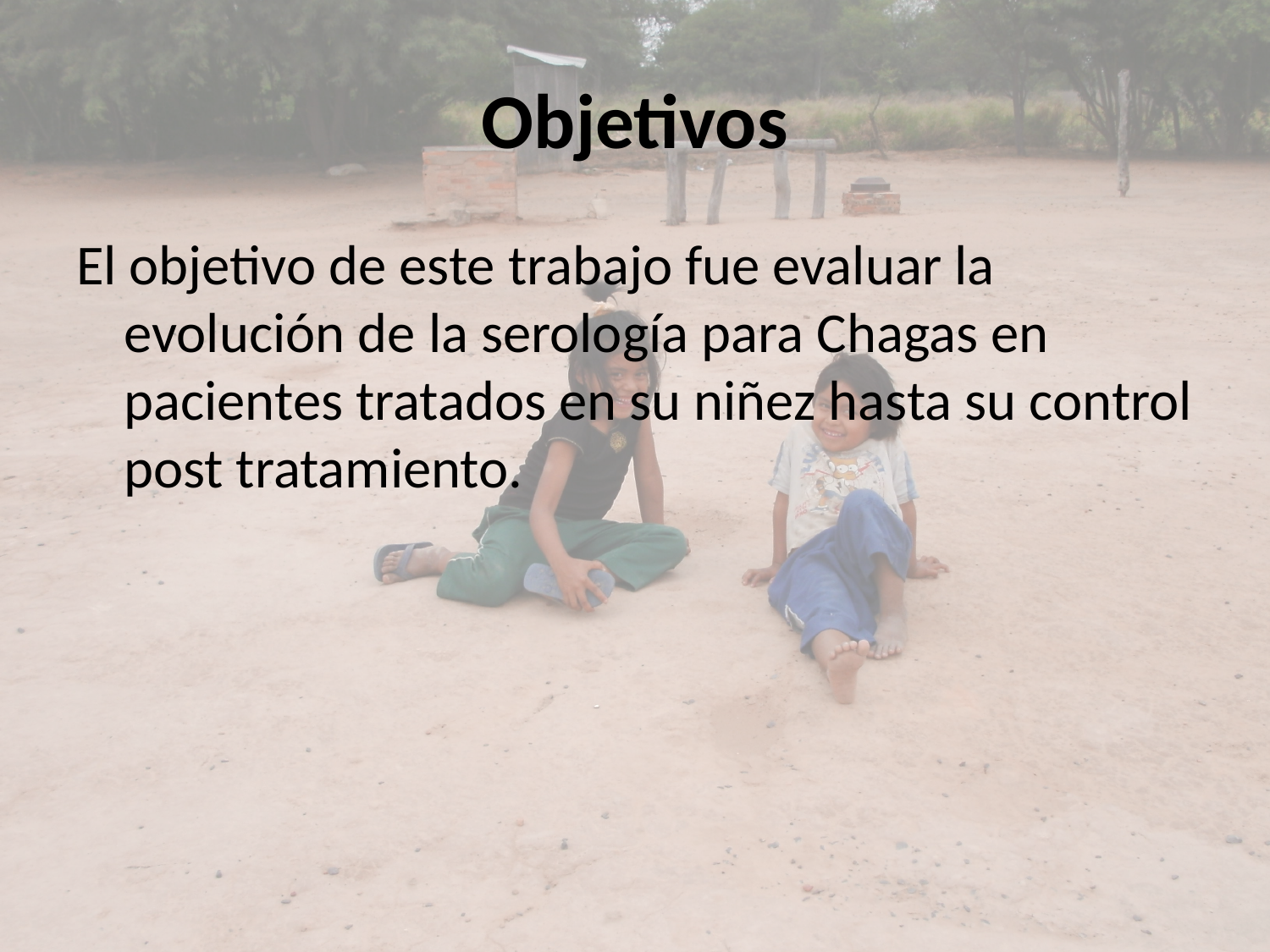

# Objetivos
El objetivo de este trabajo fue evaluar la evolución de la serología para Chagas en pacientes tratados en su niñez hasta su control post tratamiento.